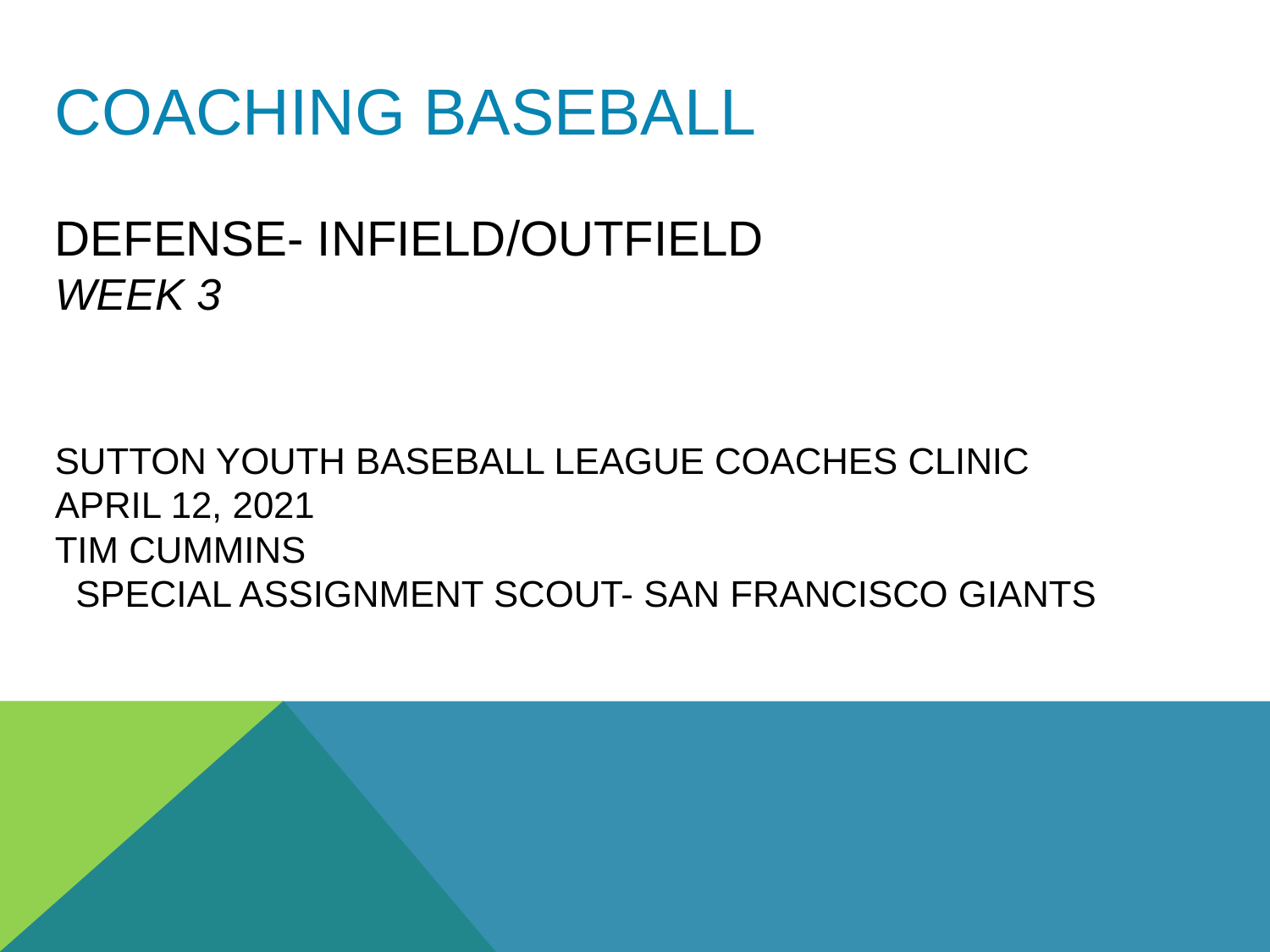

Coaching Baseball
defense- infield/outfield
Week 3
Sutton Youth Baseball League Coaches Clinic
April 12, 2021
Tim Cummins							             Special Assignment Scout- San Francisco Giants